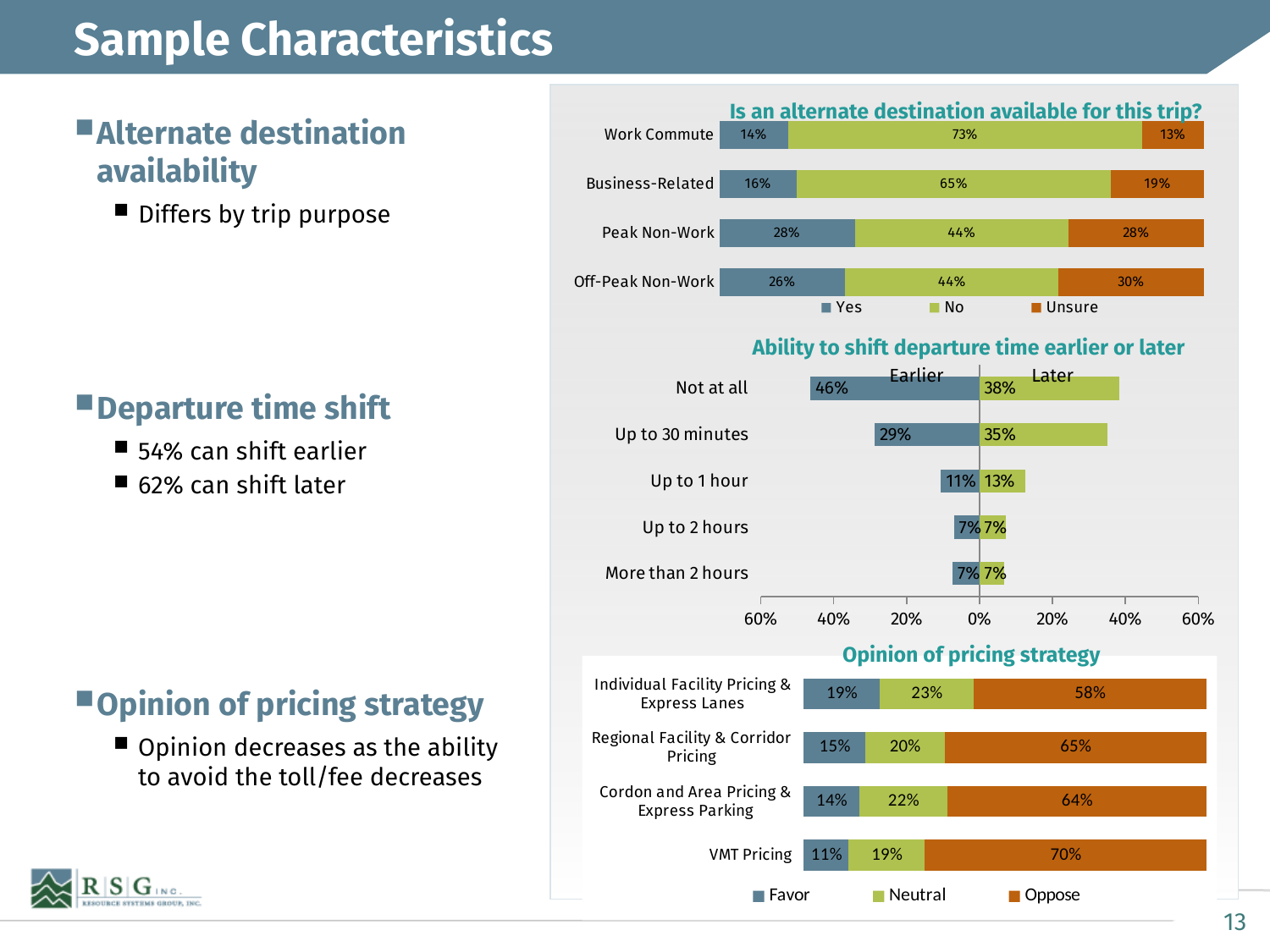

# Sample Characteristics

Is an alternate destination available for this trip?
Alternate destination availability
Differs by trip purpose

### Chart

| Category | Yes | No | Unsure |
|---|---|---|---|
| Work Commute | 0.14233576642335766 | 0.7299270072992728 | 0.1277372262773724 |
| Business-Related | 0.15957446808510686 | 0.6489361702127655 | 0.19148936170212844 |
| Peak Non-Work | 0.27983539094650206 | 0.44032921810699593 | 0.27983539094650206 |
| Off-Peak Non-Work | 0.26 | 0.44 | 0.3000000000000003 |
Ability to shift departure time earlier or later
Earlier
Later

### Chart

| Category | Earlier | Later |
|---|---|---|
| Not at all | -0.46378830083565586 | 0.38272980501392856 |
| Up to 30 minutes | -0.28718662952646334 | 0.3506963788300838 |
| Up to 1 hour | -0.10557103064066853 | 0.12618384401114205 |
| Up to 2 hours | -0.06991643454039037 | 0.07242339832869081 |
| More than 2 hours | -0.07353760445682475 | 0.0679665738161563 |
Departure time shift
54% can shift earlier
62% can shift later
Opinion of pricing strategy

### Chart

| Category | Favor | Neutral | Oppose |
|---|---|---|---|
| VMT Pricing | 0.11162790697674417 | 0.18930232558139545 | 0.6990697674418604 |
| Cordon and Area Pricing & Express Parking | 0.13783403656821383 | 0.219409282700422 | 0.6427566807313643 |
| Regional Facility & Corridor Pricing | 0.15239410681399637 | 0.1979742173112339 | 0.6496316758747699 |
| Individual Facility Pricing & Express Lanes | 0.18816953889147653 | 0.2338146250582208 | 0.5780158360503028 |
Opinion of pricing strategy
Opinion decreases as the ability to avoid the toll/fee decreases
13